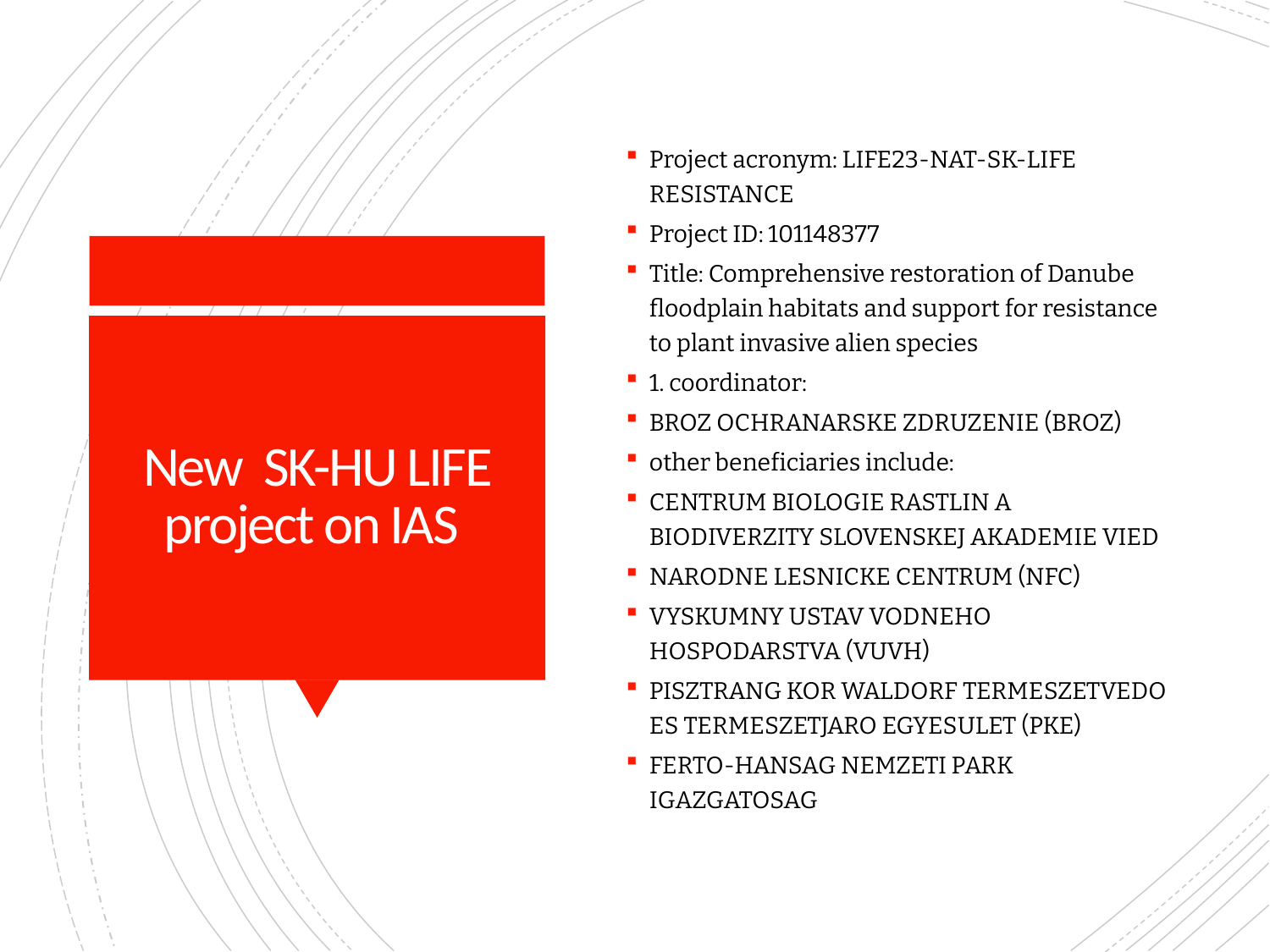

Project acronym: LIFE23-NAT-SK-LIFE RESISTANCE
Project ID: 101148377
Title: Comprehensive restoration of Danube floodplain habitats and support for resistance to plant invasive alien species
1. coordinator:
BROZ OCHRANARSKE ZDRUZENIE (BROZ)
other beneficiaries include:
CENTRUM BIOLOGIE RASTLIN A BIODIVERZITY SLOVENSKEJ AKADEMIE VIED
NARODNE LESNICKE CENTRUM (NFC)
VYSKUMNY USTAV VODNEHO HOSPODARSTVA (VUVH)
PISZTRANG KOR WALDORF TERMESZETVEDO ES TERMESZETJARO EGYESULET (PKE)
FERTO-HANSAG NEMZETI PARK IGAZGATOSAG
# New  SK-HU LIFE project on IAS